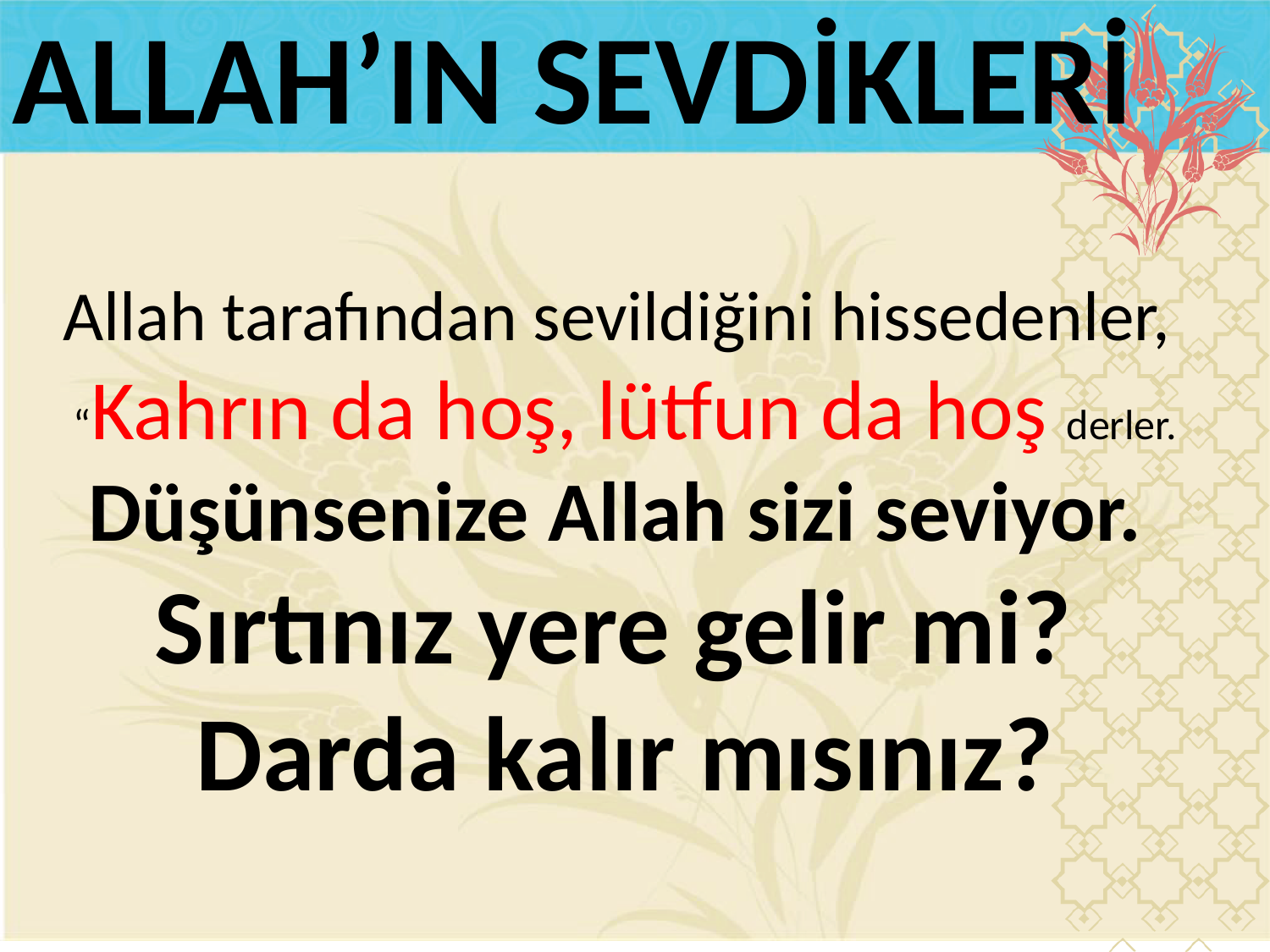

ALLAH’IN SEVDİKLERİ
Allah tarafından sevildiğini hissedenler,
“Kahrın da hoş, lütfun da hoş derler.
Düşünsenize Allah sizi seviyor.
Sırtınız yere gelir mi?
Darda kalır mısınız?